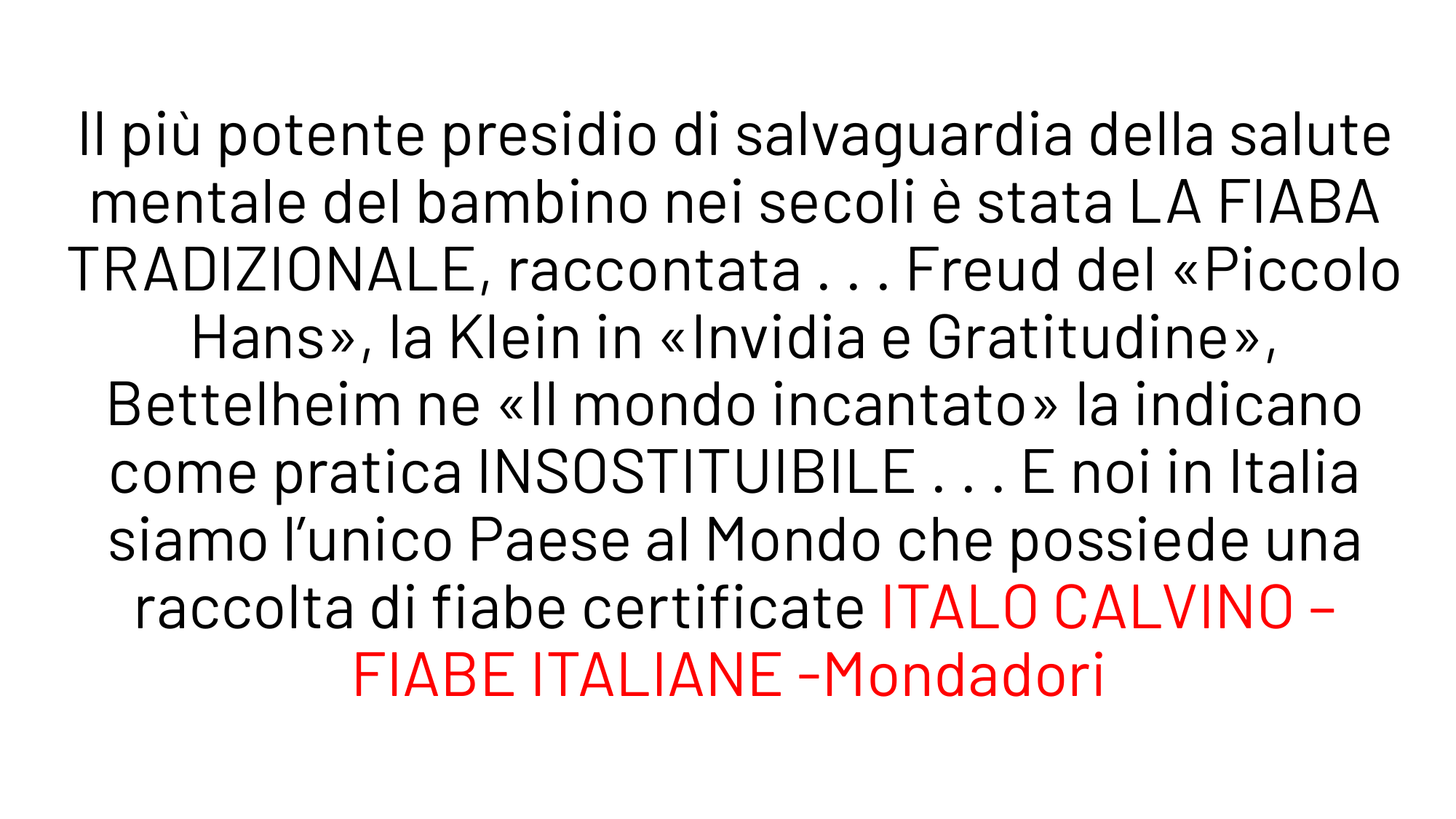

# Il più potente presidio di salvaguardia della salute mentale del bambino nei secoli è stata LA FIABA TRADIZIONALE, raccontata . . . Freud del «Piccolo Hans», la Klein in «Invidia e Gratitudine», Bettelheim ne «Il mondo incantato» la indicano come pratica INSOSTITUIBILE . . . E noi in Italia siamo l’unico Paese al Mondo che possiede una raccolta di fiabe certificate ITALO CALVINO – FIABE ITALIANE -Mondadori